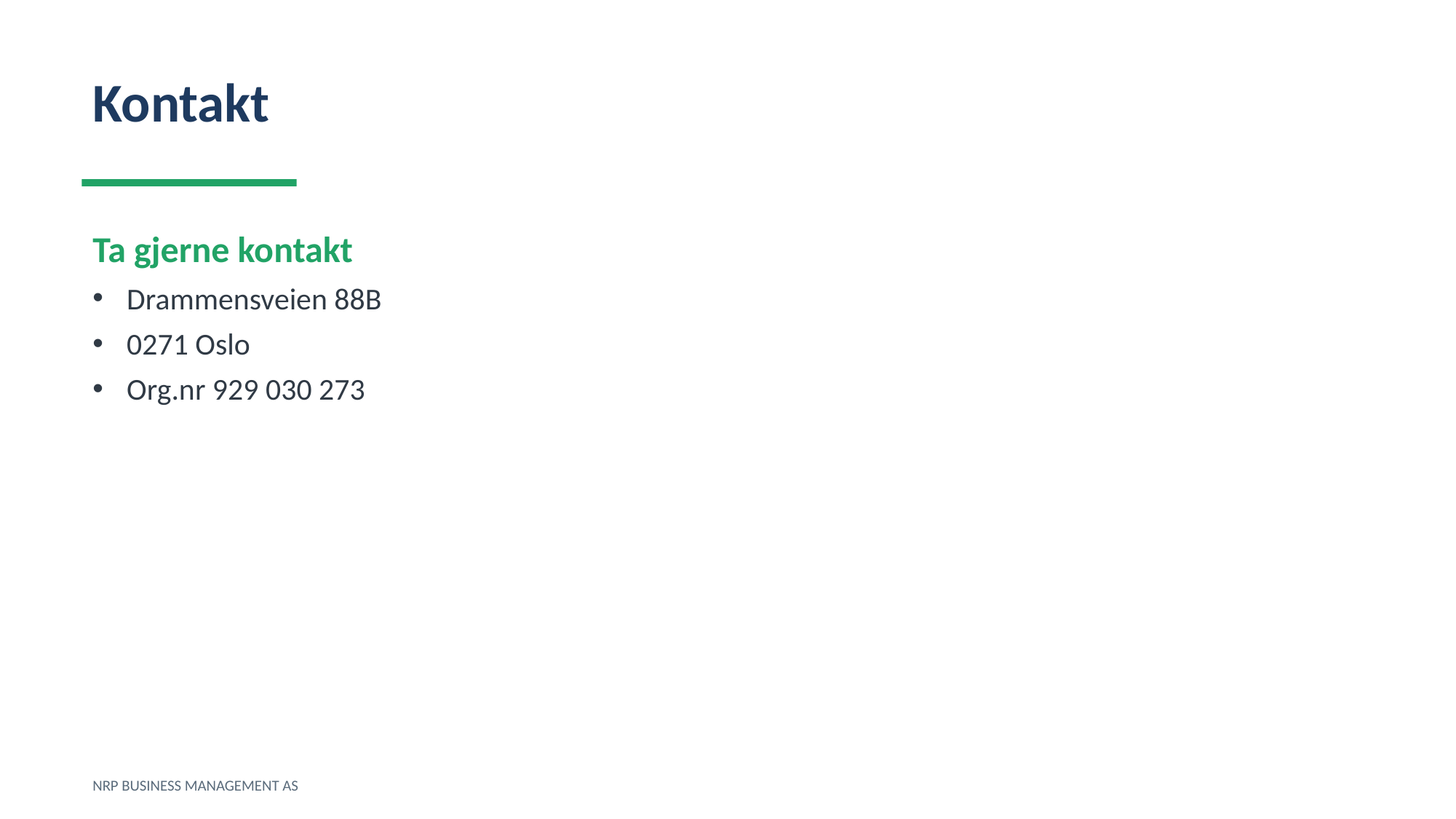

Kontakt

Ta gjerne kontakt
Drammensveien 88B
0271 Oslo
Org.nr 929 030 273
NRP BUSINESS MANAGEMENT AS